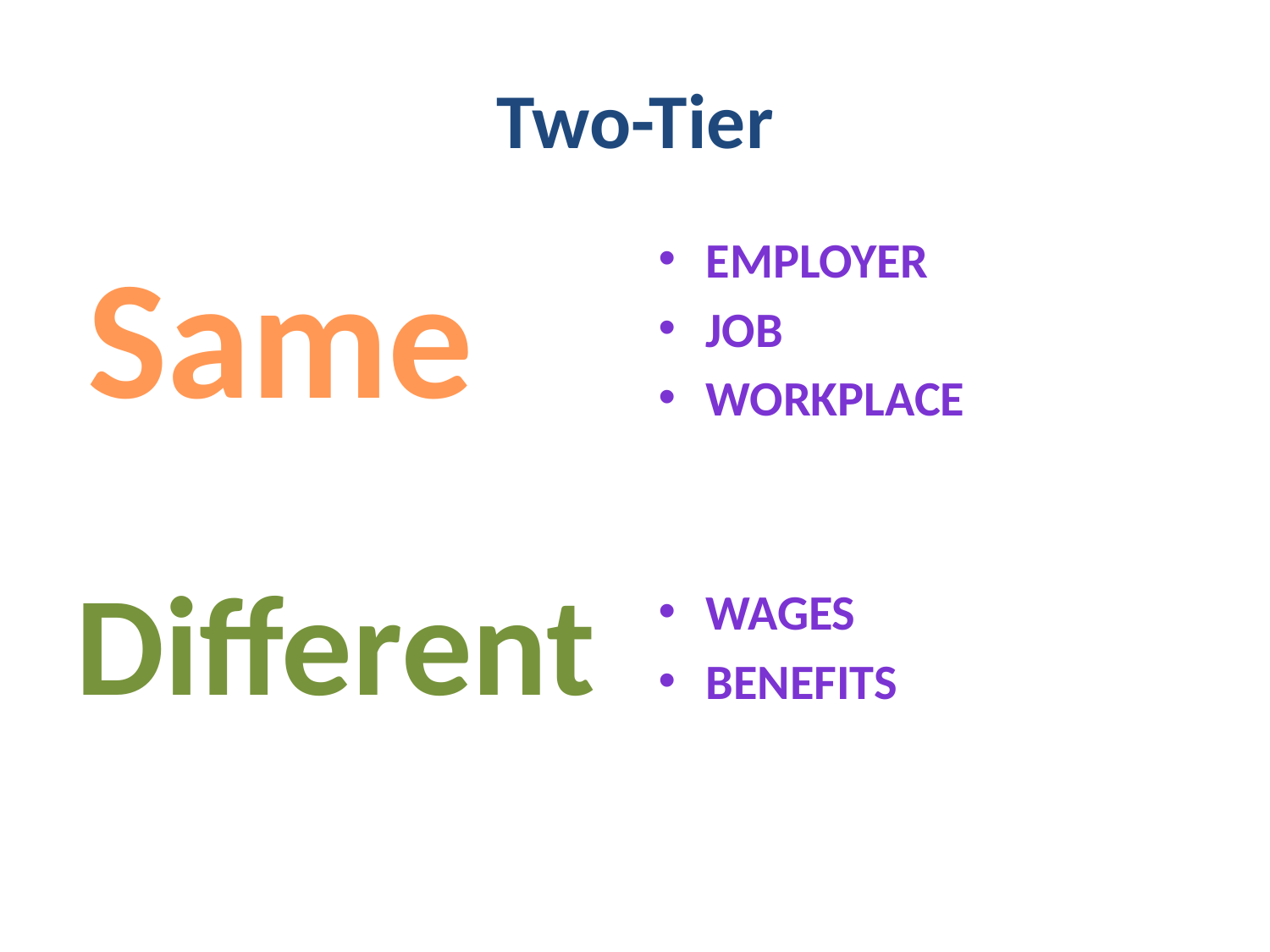

# Two-Tier
Employer
Job
Workplace

 Same

Wages
Benefits

Different